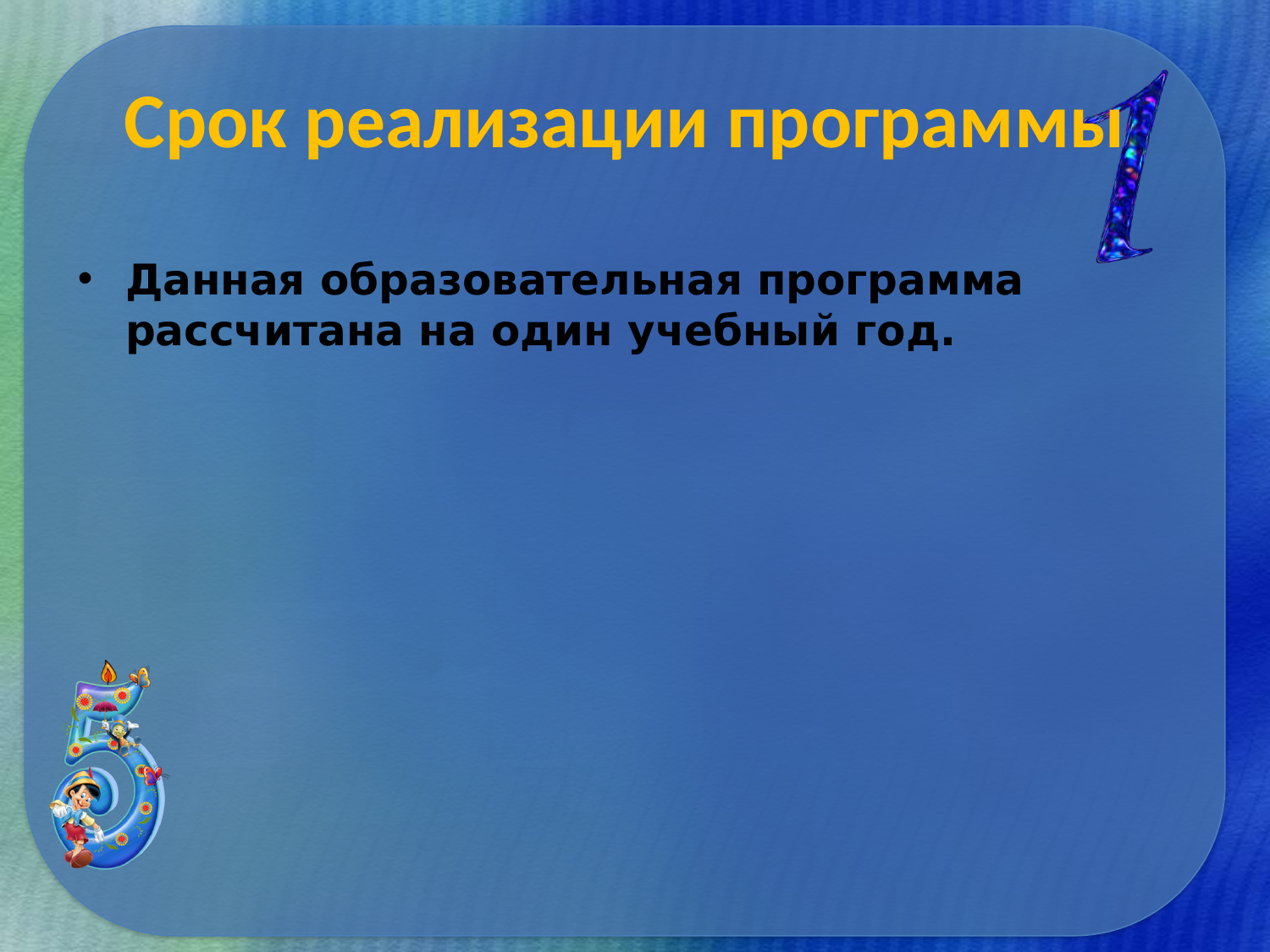

# Срок реализации программы
Данная образовательная программа рассчитана на один учебный год.